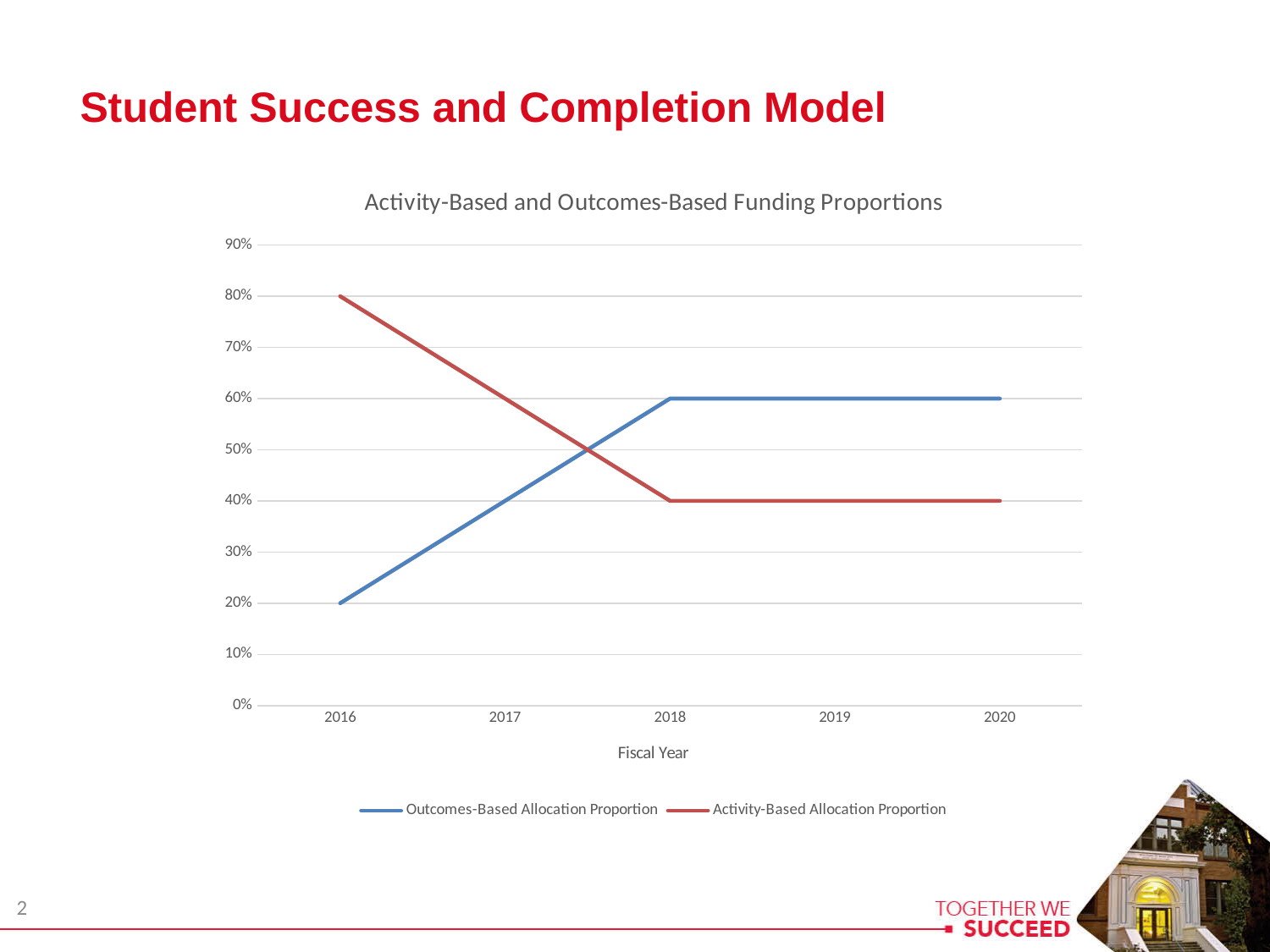

Student Success and Completion Model

### Chart: Activity-Based and Outcomes-Based Funding Proportions

| Category | Outcomes-Based Allocation Proportion | Activity-Based Allocation Proportion |
|---|---|---|
| 2016 | 0.2 | 0.8 |
| 2017 | 0.4 | 0.6 |
| 2018 | 0.6 | 0.4 |
| 2019 | 0.6 | 0.4 |
| 2020 | 0.6 | 0.4 |
2